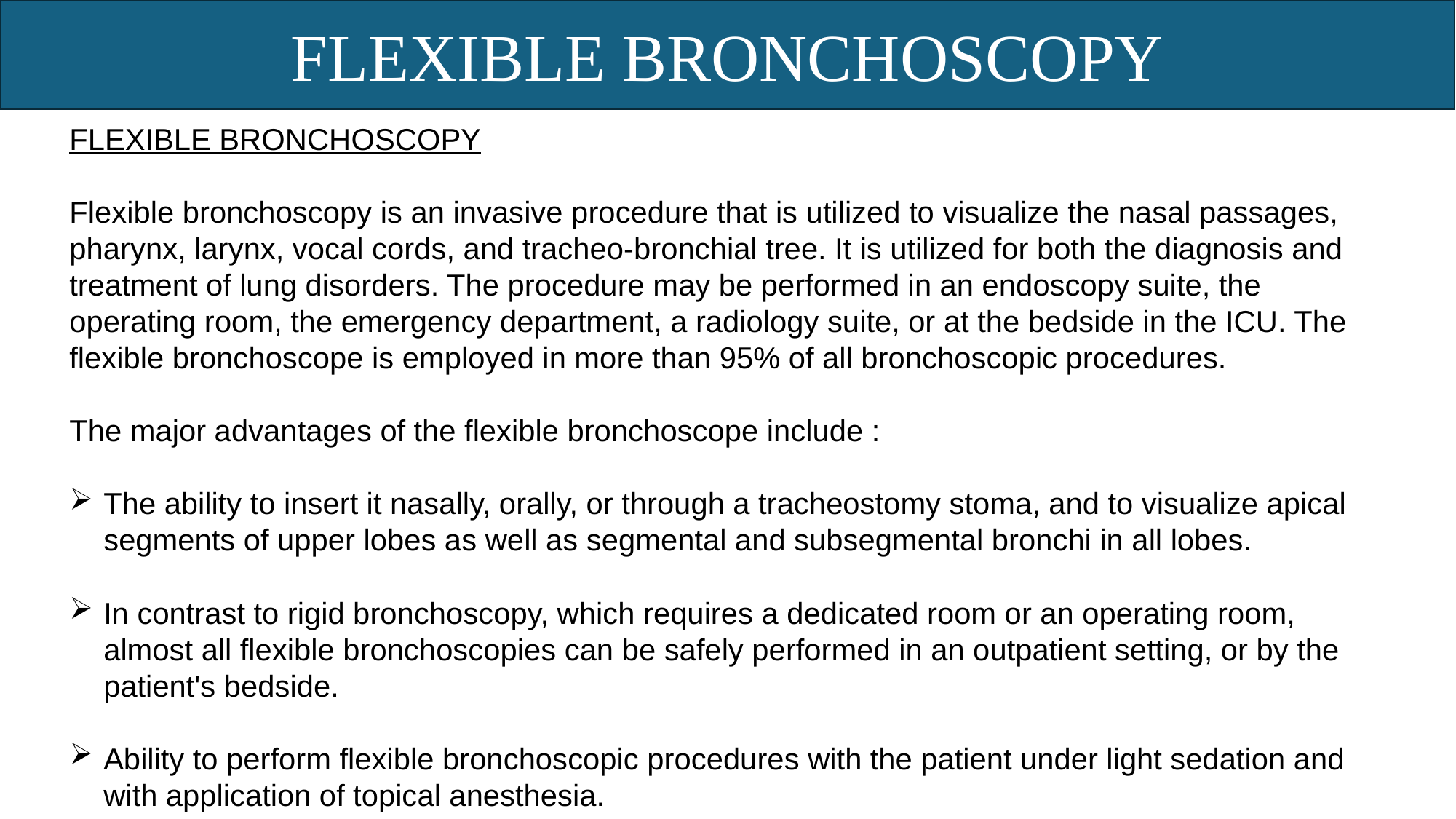

FLEXIBLE BRONCHOSCOPY

FLEXIBLE BRONCHOSCOPY

Flexible bronchoscopy is an invasive procedure that is utilized to visualize the nasal passages, pharynx, larynx, vocal cords, and tracheo-bronchial tree. It is utilized for both the diagnosis and treatment of lung disorders. The procedure may be performed in an endoscopy suite, the operating room, the emergency department, a radiology suite, or at the bedside in the ICU. The flexible bronchoscope is employed in more than 95% of all bronchoscopic procedures.

The major advantages of the flexible bronchoscope include :

The ability to insert it nasally, orally, or through a tracheostomy stoma, and to visualize apical segments of upper lobes as well as segmental and subsegmental bronchi in all lobes.

In contrast to rigid bronchoscopy, which requires a dedicated room or an operating room, almost all flexible bronchoscopies can be safely performed in an outpatient setting, or by the patient's bedside.

Ability to perform flexible bronchoscopic procedures with the patient under light sedation and with application of topical anesthesia.